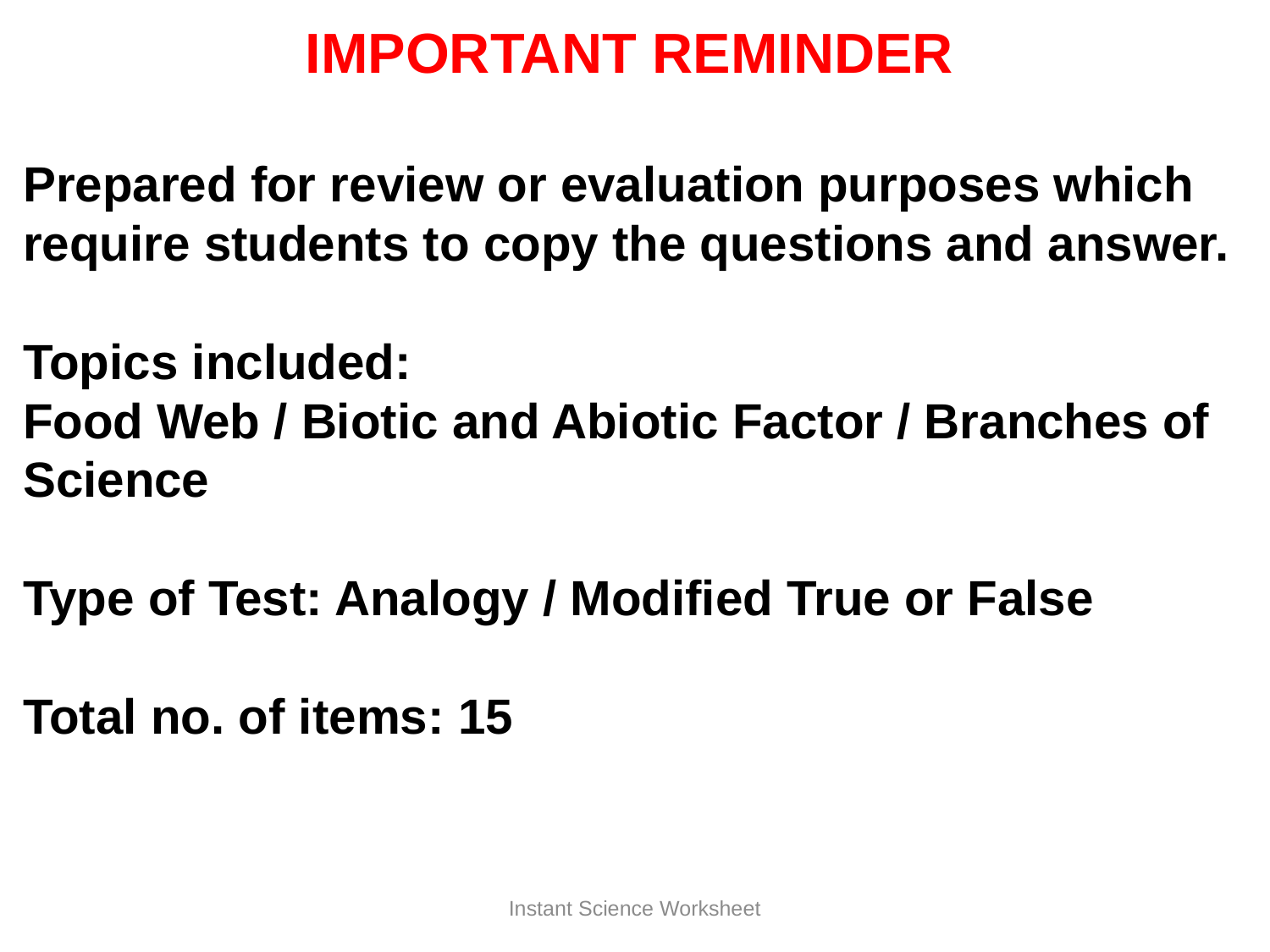

IMPORTANT REMINDER

Prepared for review or evaluation purposes which require students to copy the questions and answer.

Topics included:
Food Web / Biotic and Abiotic Factor / Branches of Science

Type of Test: Analogy / Modified True or False

Total no. of items: 15
Instant Science Worksheet